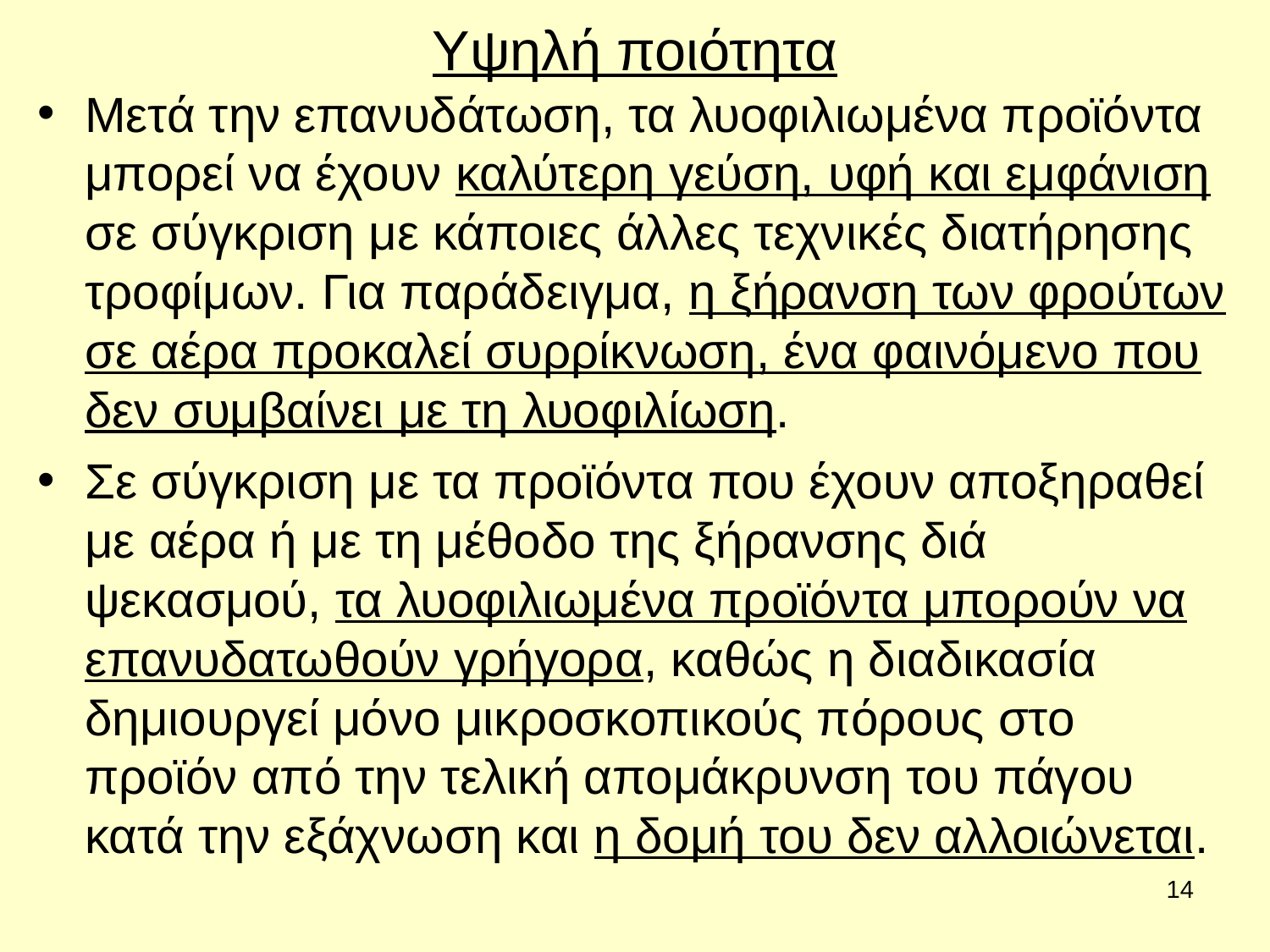

# Υψηλή ποιότητα
Μετά την επανυδάτωση, τα λυοφιλιωμένα προϊόντα μπορεί να έχουν καλύτερη γεύση, υφή και εμφάνιση σε σύγκριση με κάποιες άλλες τεχνικές διατήρησης τροφίμων. Για παράδειγμα, η ξήρανση των φρούτων σε αέρα προκαλεί συρρίκνωση, ένα φαινόμενο που δεν συμβαίνει με τη λυοφιλίωση.
Σε σύγκριση με τα προϊόντα που έχουν αποξηραθεί με αέρα ή με τη μέθοδο της ξήρανσης διά ψεκασμού, τα λυοφιλιωμένα προϊόντα μπορούν να επανυδατωθούν γρήγορα, καθώς η διαδικασία δημιουργεί μόνο μικροσκοπικούς πόρους στο προϊόν από την τελική απομάκρυνση του πάγου κατά την εξάχνωση και η δομή του δεν αλλοιώνεται.
14